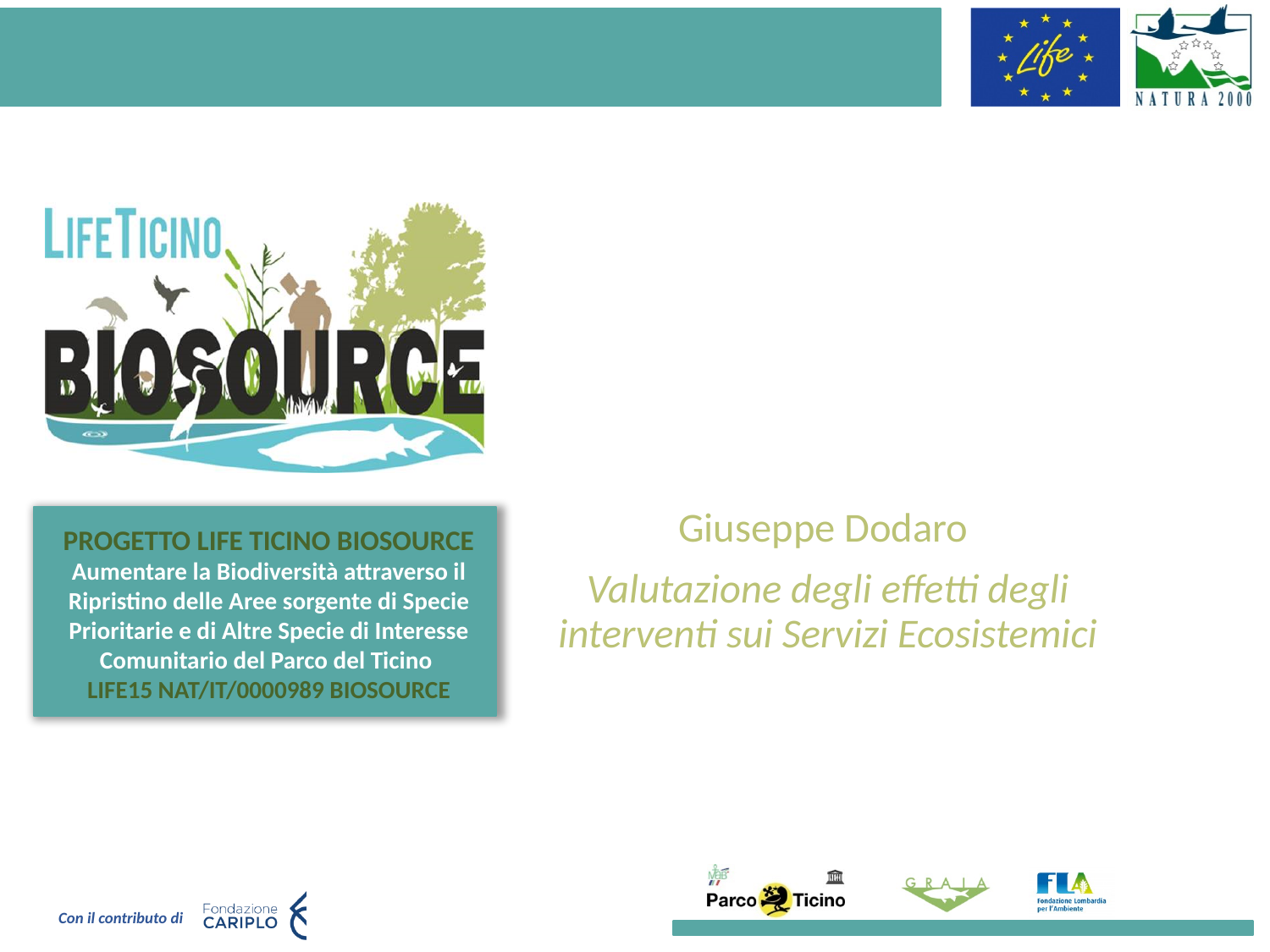

#
Giuseppe Dodaro
Valutazione degli effetti degli interventi sui Servizi Ecosistemici